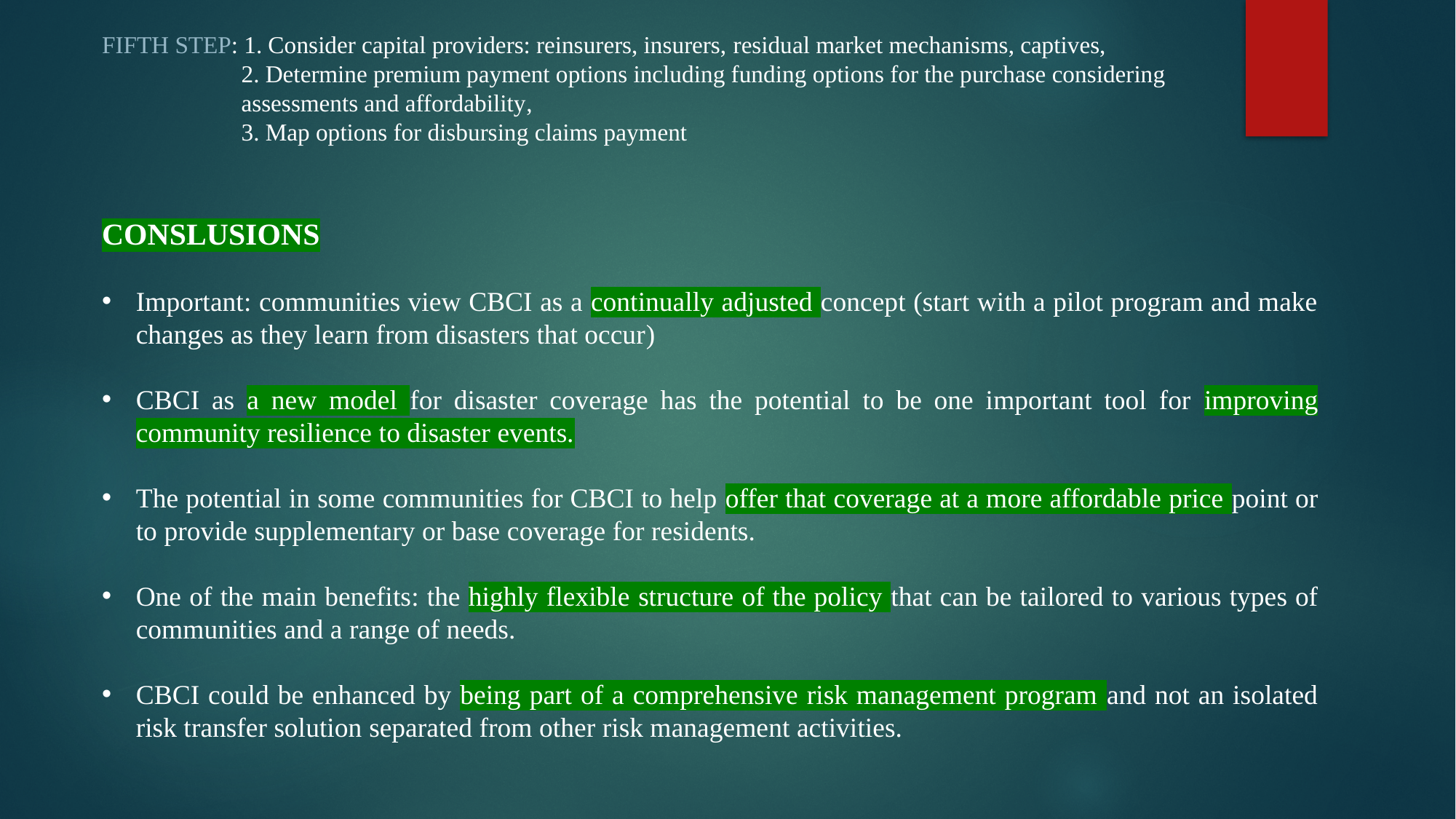

FIFTH STEP: 1. Consider capital providers: reinsurers, insurers, residual market mechanisms, captives,
2. Determine premium payment options including funding options for the purchase considering
assessments and affordability,
3. Map options for disbursing claims payment

CONSLUSIONS

Important: communities view CBCI as a continually adjusted concept (start with a pilot program and make changes as they learn from disasters that occur)

CBCI as a new model for disaster coverage has the potential to be one important tool for improving community resilience to disaster events.

The potential in some communities for CBCI to help offer that coverage at a more affordable price point or to provide supplementary or base coverage for residents.

One of the main benefits: the highly flexible structure of the policy that can be tailored to various types of communities and a range of needs.

CBCI could be enhanced by being part of a comprehensive risk management program and not an isolated risk transfer solution separated from other risk management activities.